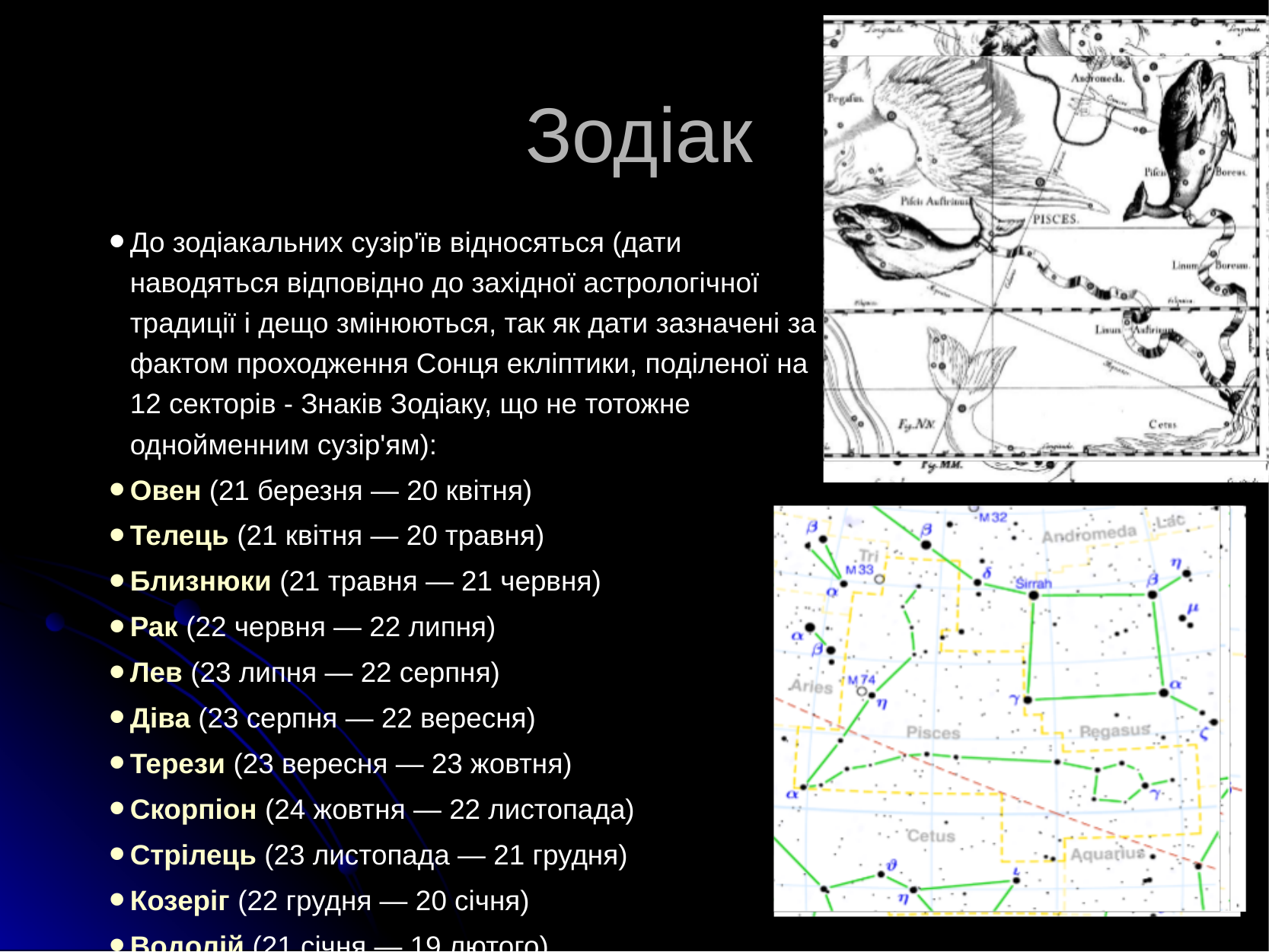

# Зодіак

До зодіакальних сузір'їв відносяться (дати наводяться відповідно до західної астрологічної традиції і дещо змінюються, так як дати зазначені за фактом проходження Сонця екліптики, поділеної на 12 секторів - Знаків Зодіаку, що не тотожне однойменним сузір'ям):
Овен (21 березня — 20 квітня)
Телець (21 квітня — 20 травня)
Близнюки (21 травня — 21 червня)
Рак (22 червня — 22 липня)
Лев (23 липня — 22 серпня)
Діва (23 серпня — 22 вересня)
Терези (23 вересня — 23 жовтня)
Скорпіон (24 жовтня — 22 листопада)
Стрілець (23 листопада — 21 грудня)
Козеріг (22 грудня — 20 січня)
Водолій (21 січня — 19 лютого)
Риби (20 лютого — 20 березня)